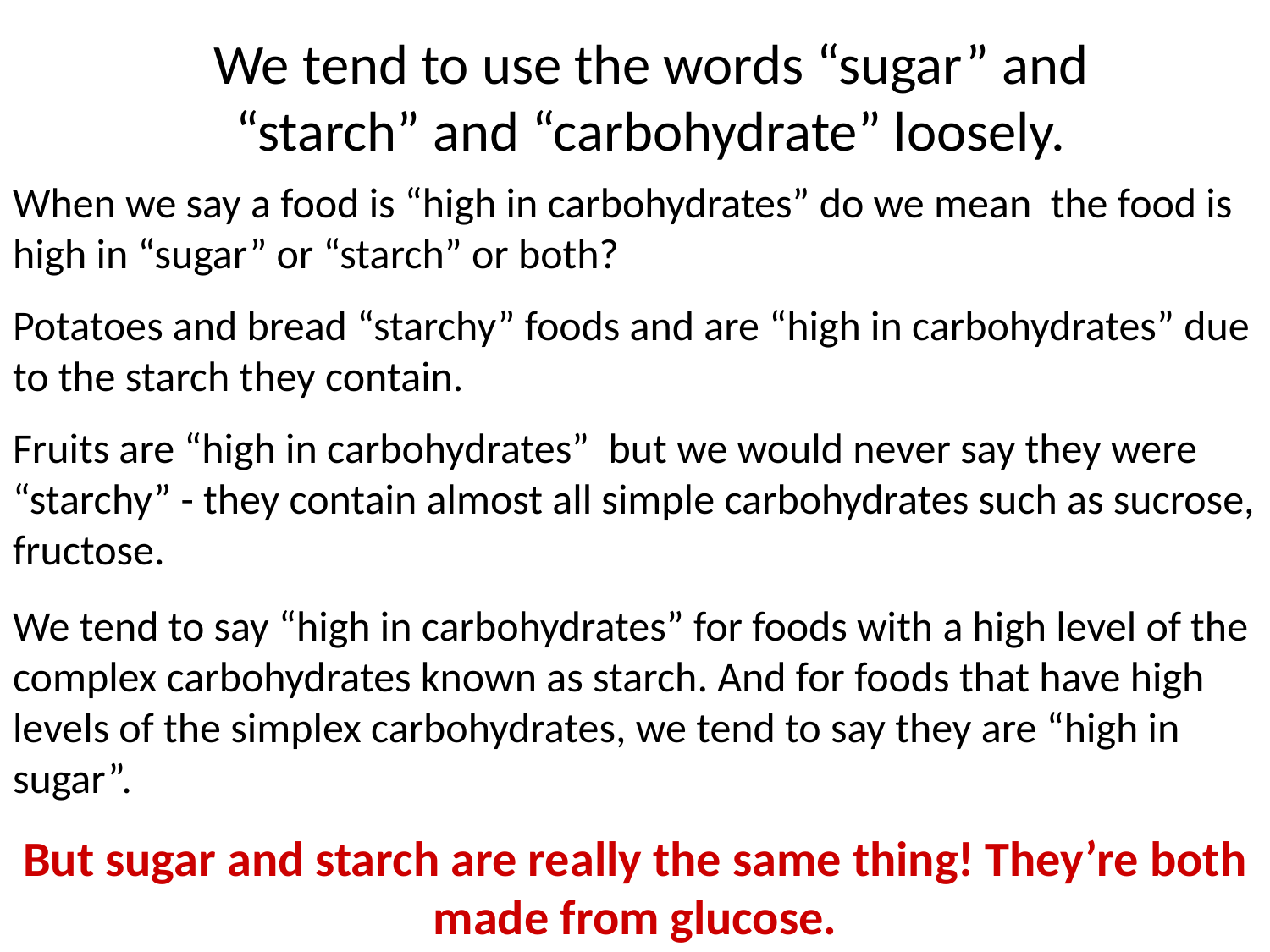

We tend to use the words “sugar” and “starch” and “carbohydrate” loosely.
When we say a food is “high in carbohydrates” do we mean  the food is high in “sugar” or “starch” or both?
Potatoes and bread “starchy” foods and are “high in carbohydrates” due to the starch they contain.
Fruits are “high in carbohydrates”  but we would never say they were “starchy” - they contain almost all simple carbohydrates such as sucrose, fructose.
We tend to say “high in carbohydrates” for foods with a high level of the complex carbohydrates known as starch. And for foods that have high levels of the simplex carbohydrates, we tend to say they are “high in sugar”.
But sugar and starch are really the same thing! They’re both made from glucose.